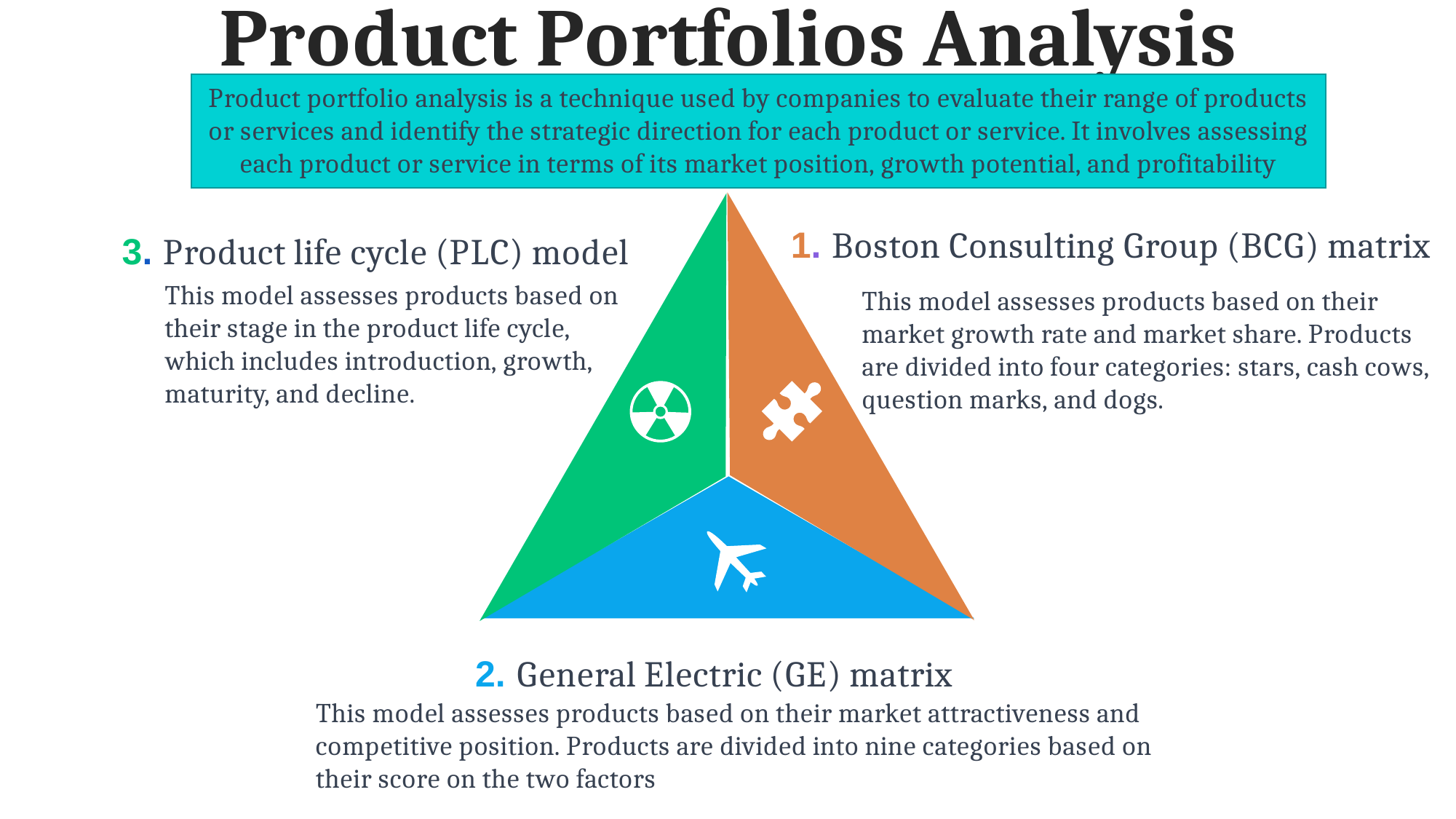

Product Portfolios Analysis

Product portfolio analysis is a technique used by companies to evaluate their range of products or services and identify the strategic direction for each product or service. It involves assessing each product or service in terms of its market position, growth potential, and profitability

1. Boston Consulting Group (BCG) matrix

3. Product life cycle (PLC) model

This model assesses products based on their stage in the product life cycle, which includes introduction, growth, maturity, and decline.

This model assesses products based on their market growth rate and market share. Products are divided into four categories: stars, cash cows, question marks, and dogs.

2. General Electric (GE) matrix

This model assesses products based on their market attractiveness and competitive position. Products are divided into nine categories based on their score on the two factors